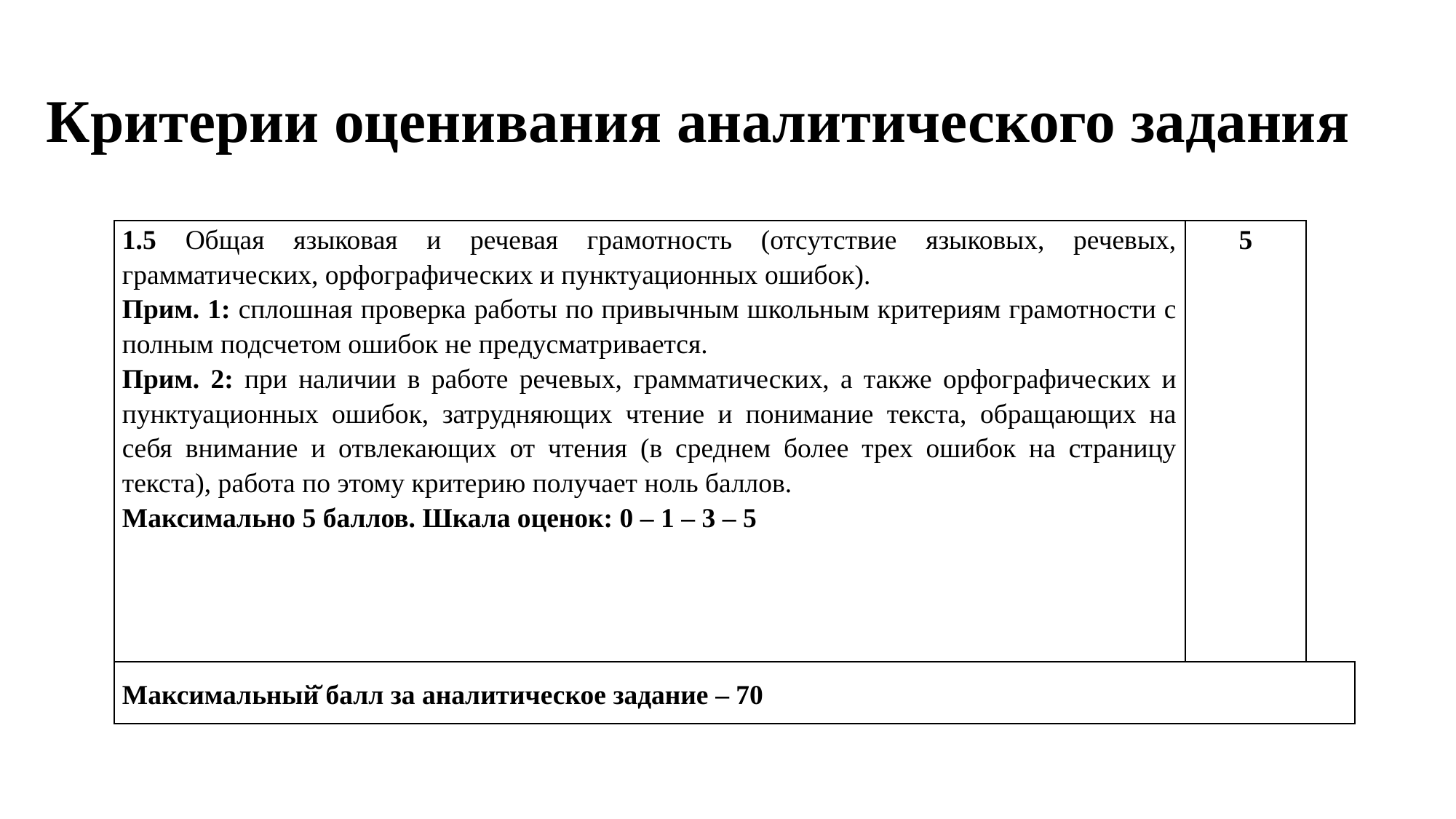

# Критерии оценивания аналитического задания
| 1.5 Общая языковая и речевая грамотность (отсутствие языковых, речевых, грамматических, орфографических и пунктуационных ошибок). Прим. 1: сплошная проверка работы по привычным школьным критериям грамотности с полным подсчетом ошибок не предусматривается. Прим. 2: при наличии в работе речевых, грамматических, а также орфографических и пунктуационных ошибок, затрудняющих чтение и понимание текста, обращающих на себя внимание и отвлекающих от чтения (в среднем более трех ошибок на страницу текста), работа по этому критерию получает ноль баллов. Максимально 5 баллов. Шкала оценок: 0 – 1 – 3 – 5 | 5 |  |
| --- | --- | --- |
| Максимальный̆ балл за аналитическое задание – 70 |  |  |